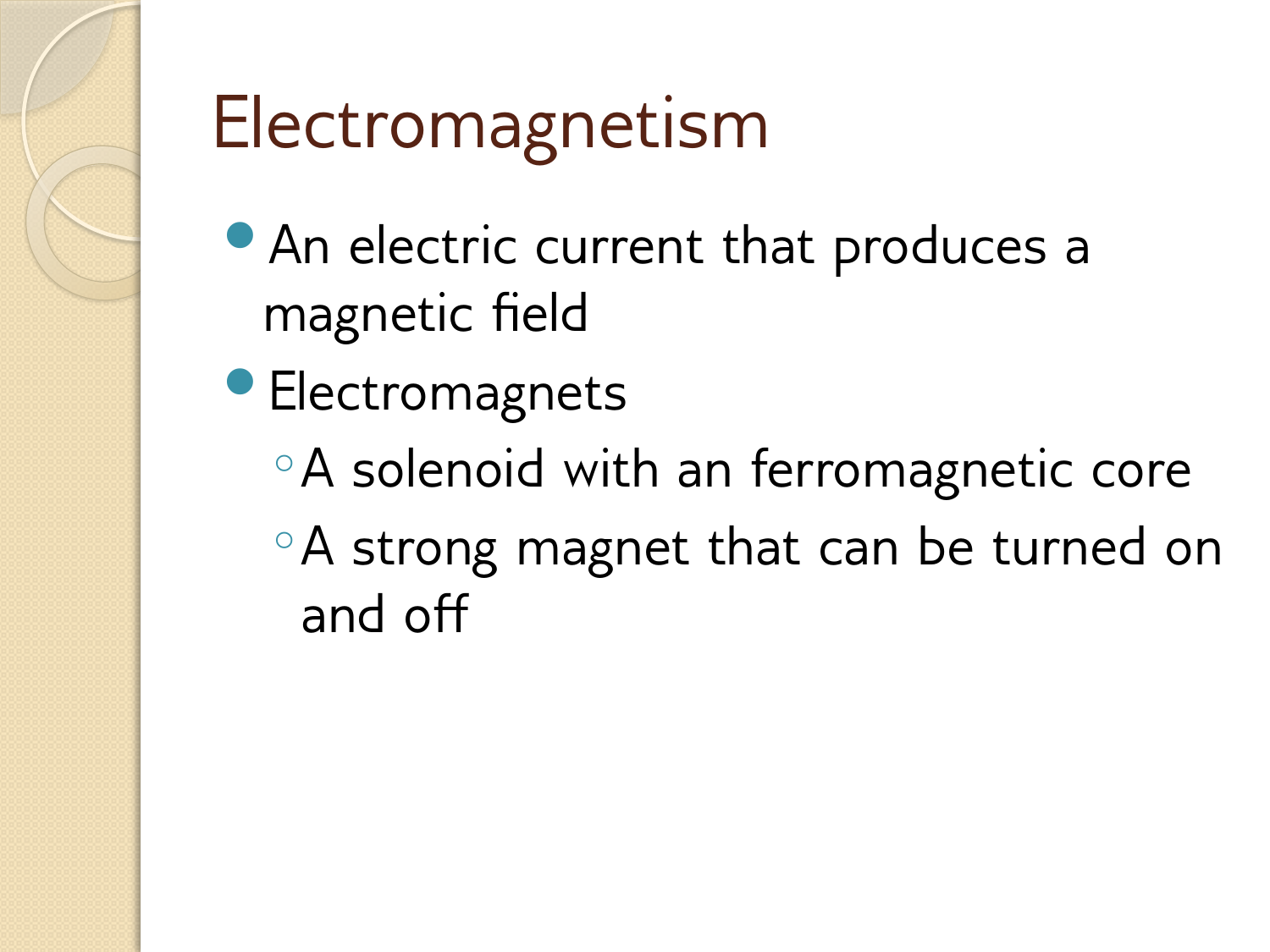

# Electromagnetism
An electric current that produces a magnetic field
Electromagnets
A solenoid with an ferromagnetic core
A strong magnet that can be turned on and off